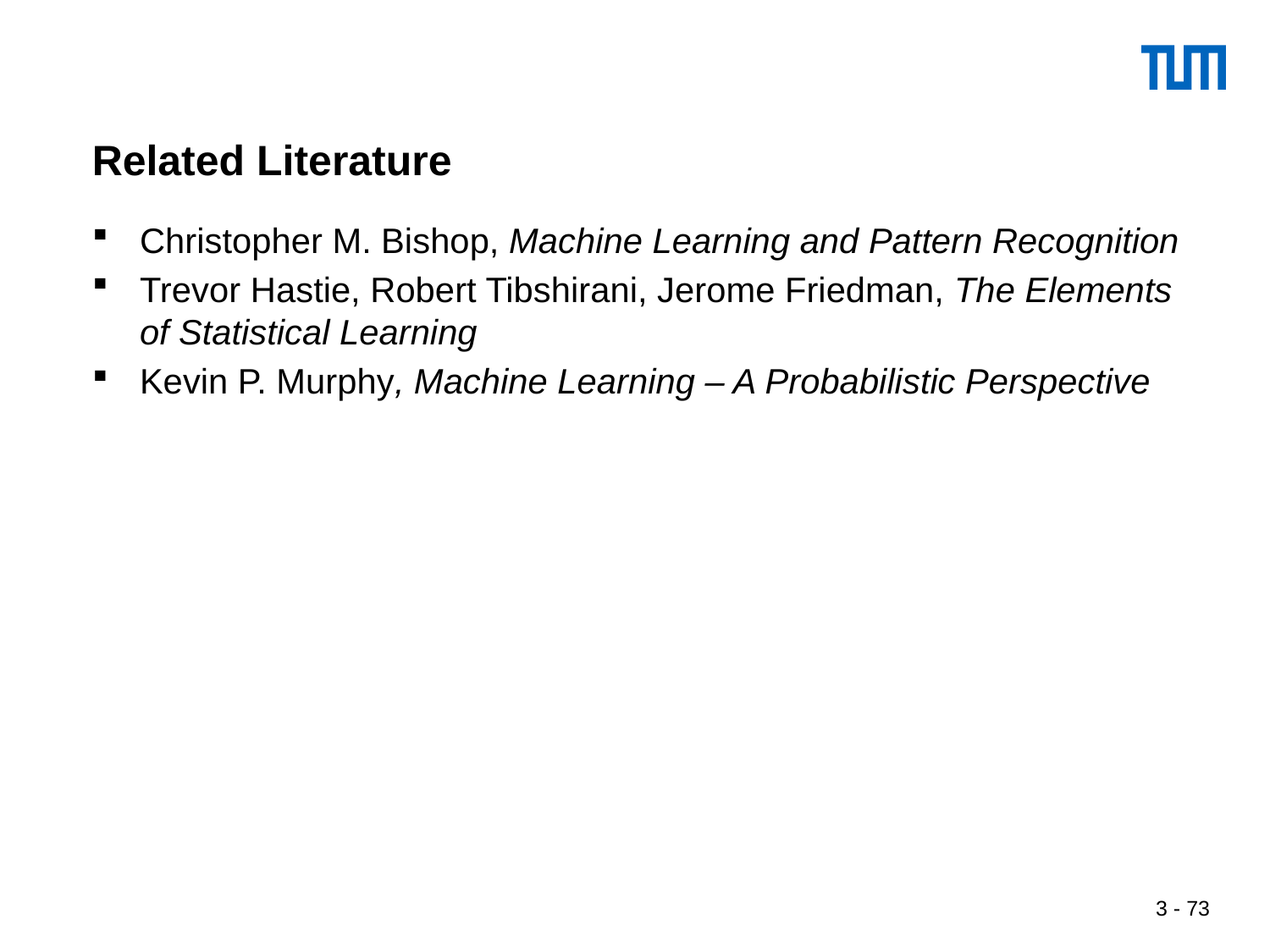

# Related Literature
Christopher M. Bishop, Machine Learning and Pattern Recognition
Trevor Hastie, Robert Tibshirani, Jerome Friedman, The Elements of Statistical Learning
Kevin P. Murphy, Machine Learning – A Probabilistic Perspective

 3 - 73